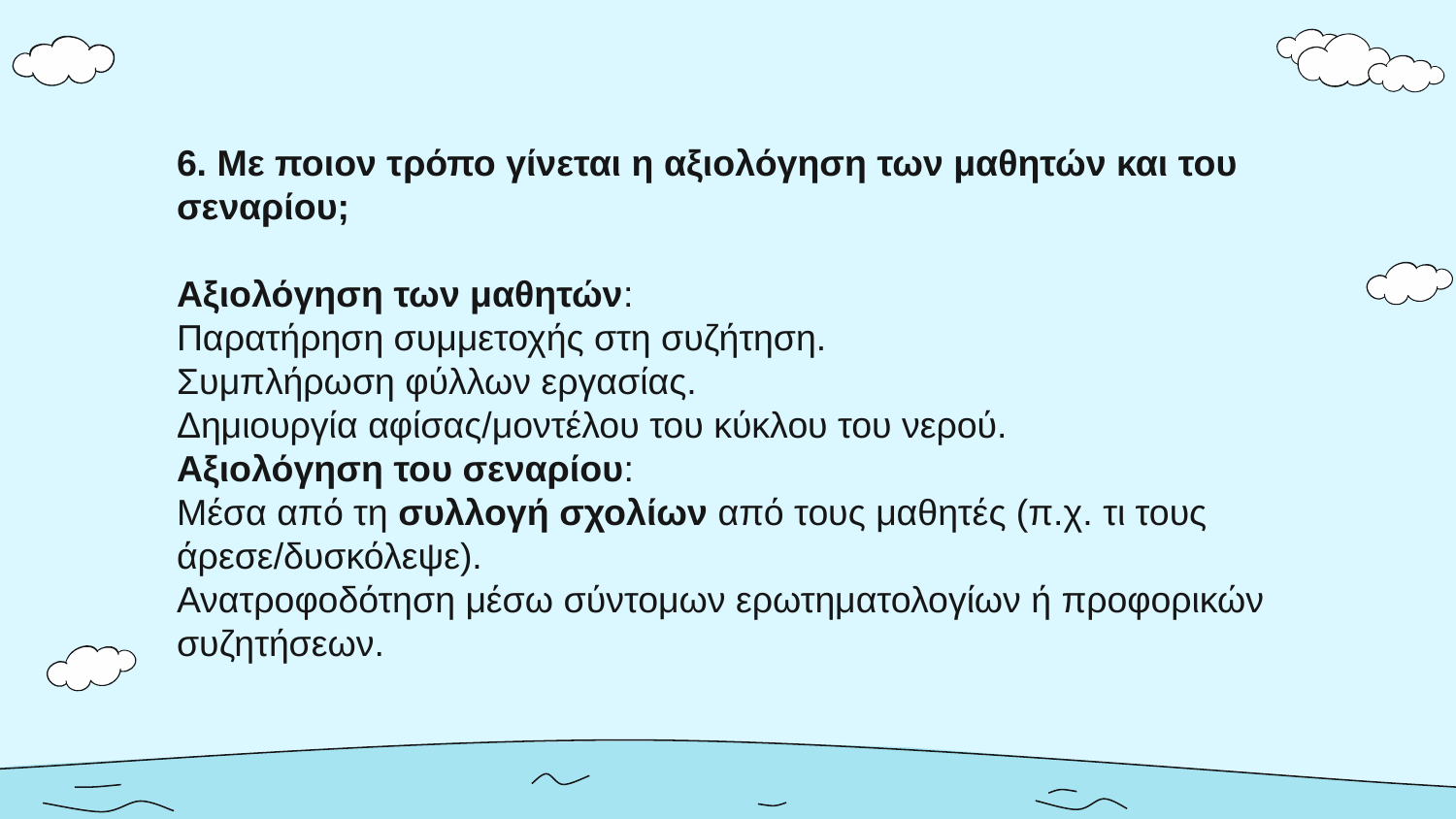

# 6. Με ποιον τρόπο γίνεται η αξιολόγηση των μαθητών και του σεναρίου; Αξιολόγηση των μαθητών: Παρατήρηση συμμετοχής στη συζήτηση. Συμπλήρωση φύλλων εργασίας. Δημιουργία αφίσας/μοντέλου του κύκλου του νερού. Αξιολόγηση του σεναρίου: Μέσα από τη συλλογή σχολίων από τους μαθητές (π.χ. τι τους άρεσε/δυσκόλεψε). Ανατροφοδότηση μέσω σύντομων ερωτηματολογίων ή προφορικών συζητήσεων.